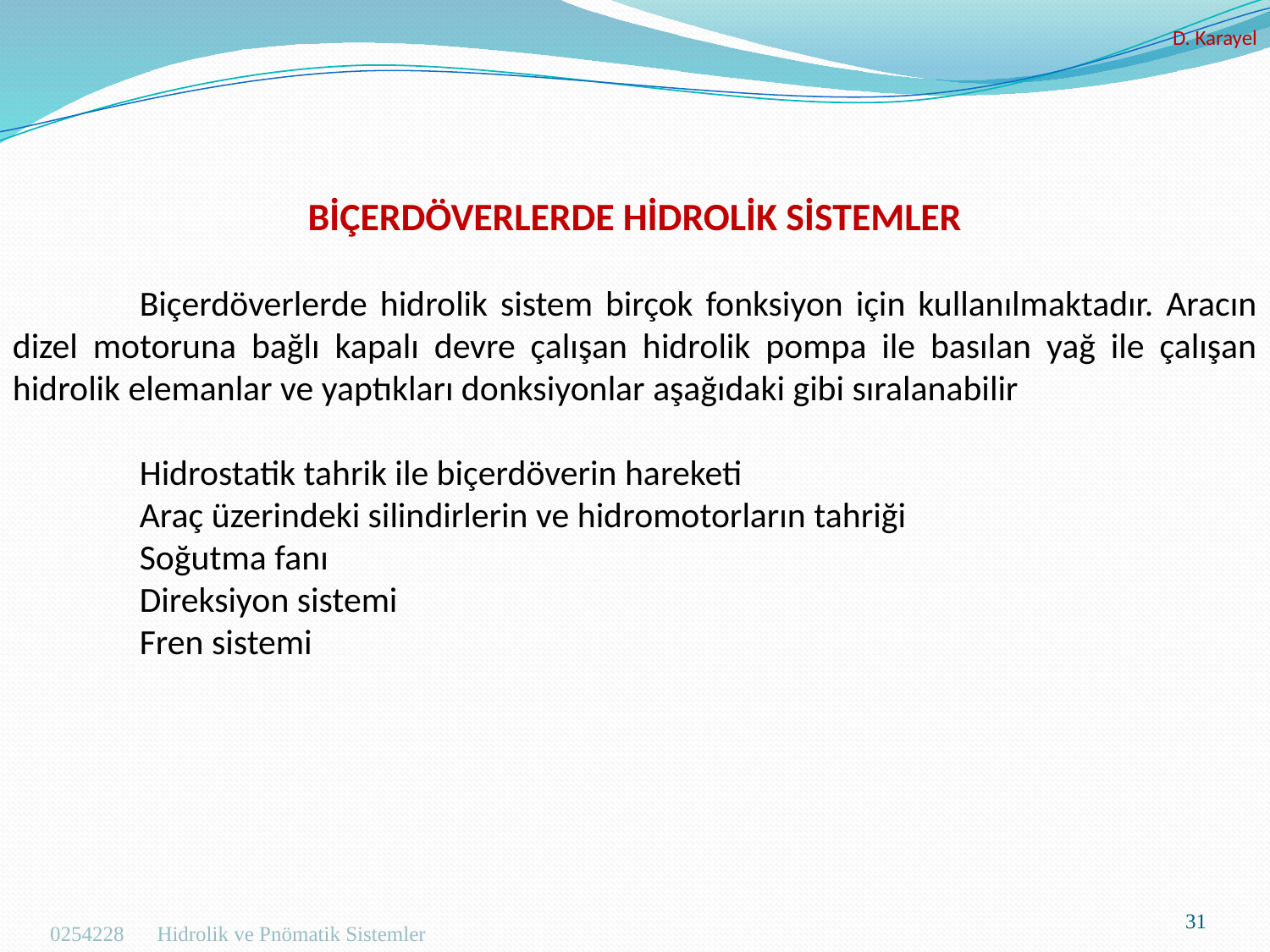

D. Karayel
BİÇERDÖVERLERDE HİDROLİK SİSTEMLER

	Biçerdöverlerde hidrolik sistem birçok fonksiyon için kullanılmaktadır. Aracın dizel motoruna bağlı kapalı devre çalışan hidrolik pompa ile basılan yağ ile çalışan hidrolik elemanlar ve yaptıkları donksiyonlar aşağıdaki gibi sıralanabilir

	Hidrostatik tahrik ile biçerdöverin hareketi
	Araç üzerindeki silindirlerin ve hidromotorların tahriği
	Soğutma fanı
	Direksiyon sistemi
	Fren sistemi
31
Hidrolik ve Pnömatik Sistemler
0254228